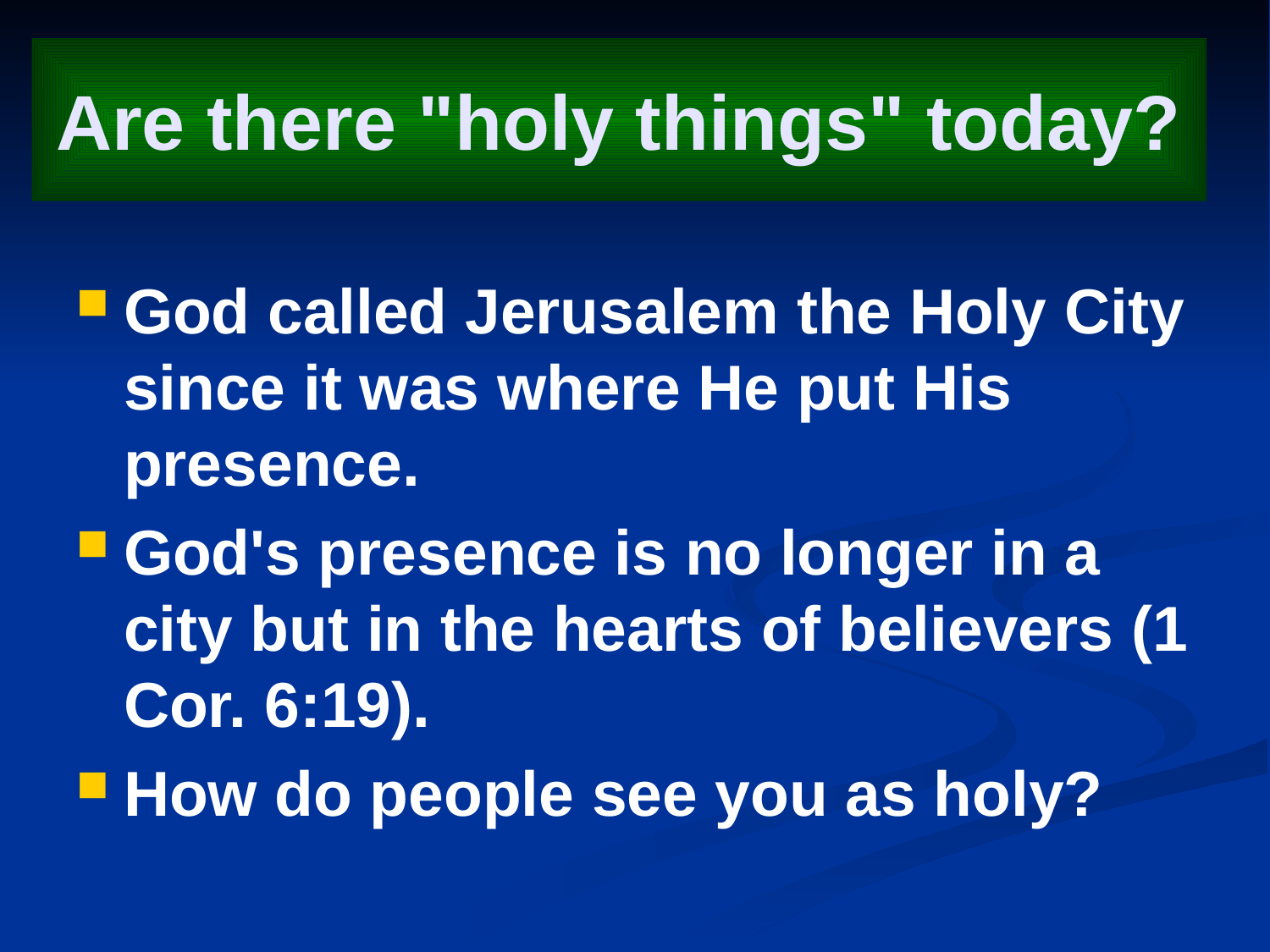

# Are there "holy things" today?
God called Jerusalem the Holy City since it was where He put His presence.
God's presence is no longer in a city but in the hearts of believers (1 Cor. 6:19).
How do people see you as holy?